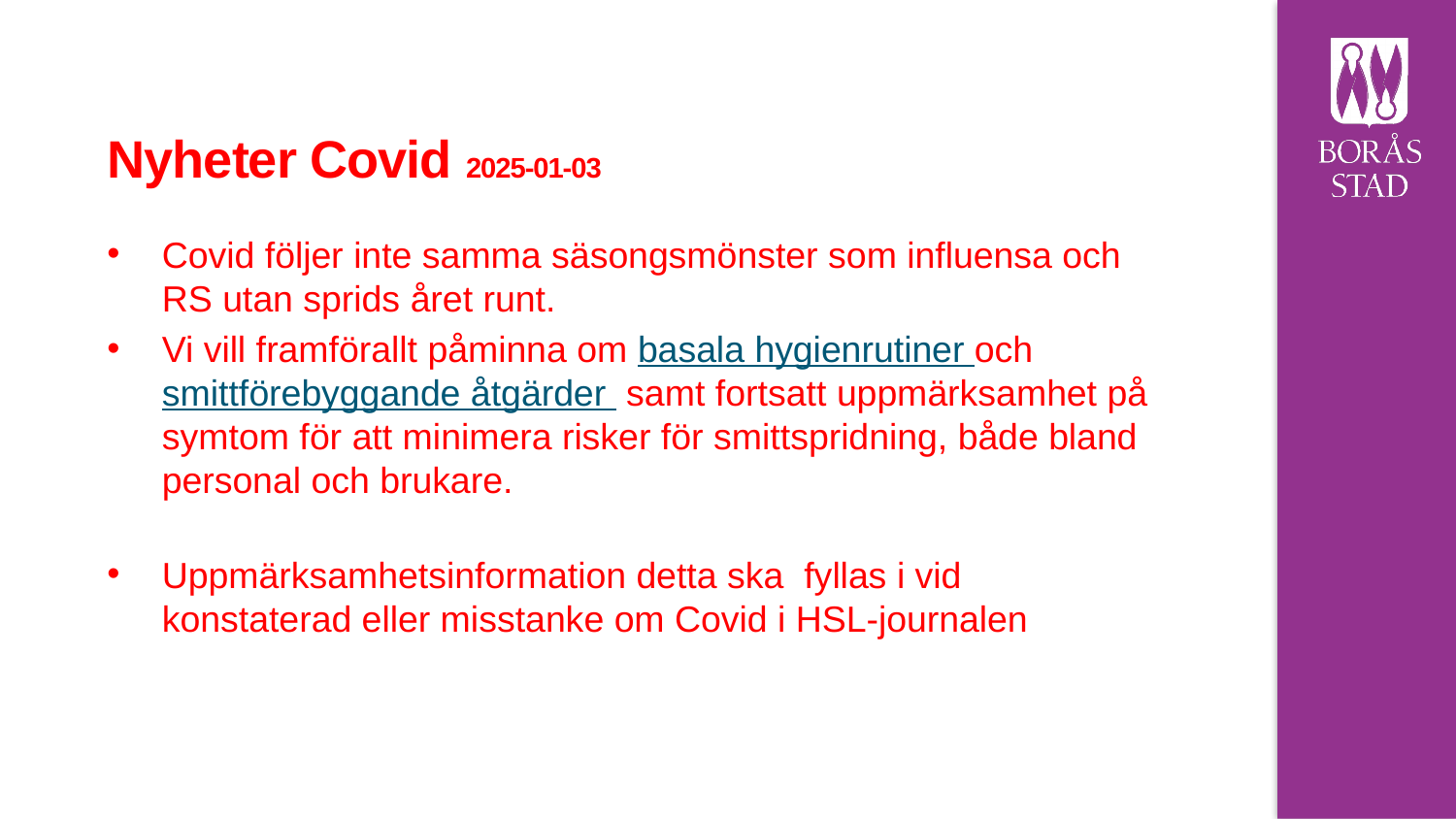

# Nyheter Covid 2025-01-03
Covid följer inte samma säsongsmönster som influensa och RS utan sprids året runt.
Vi vill framförallt påminna om basala hygienrutiner och smittförebyggande åtgärder  samt fortsatt uppmärksamhet på symtom för att minimera risker för smittspridning, både bland personal och brukare.
Uppmärksamhetsinformation detta ska  fyllas i vid konstaterad eller misstanke om Covid i HSL-journalen